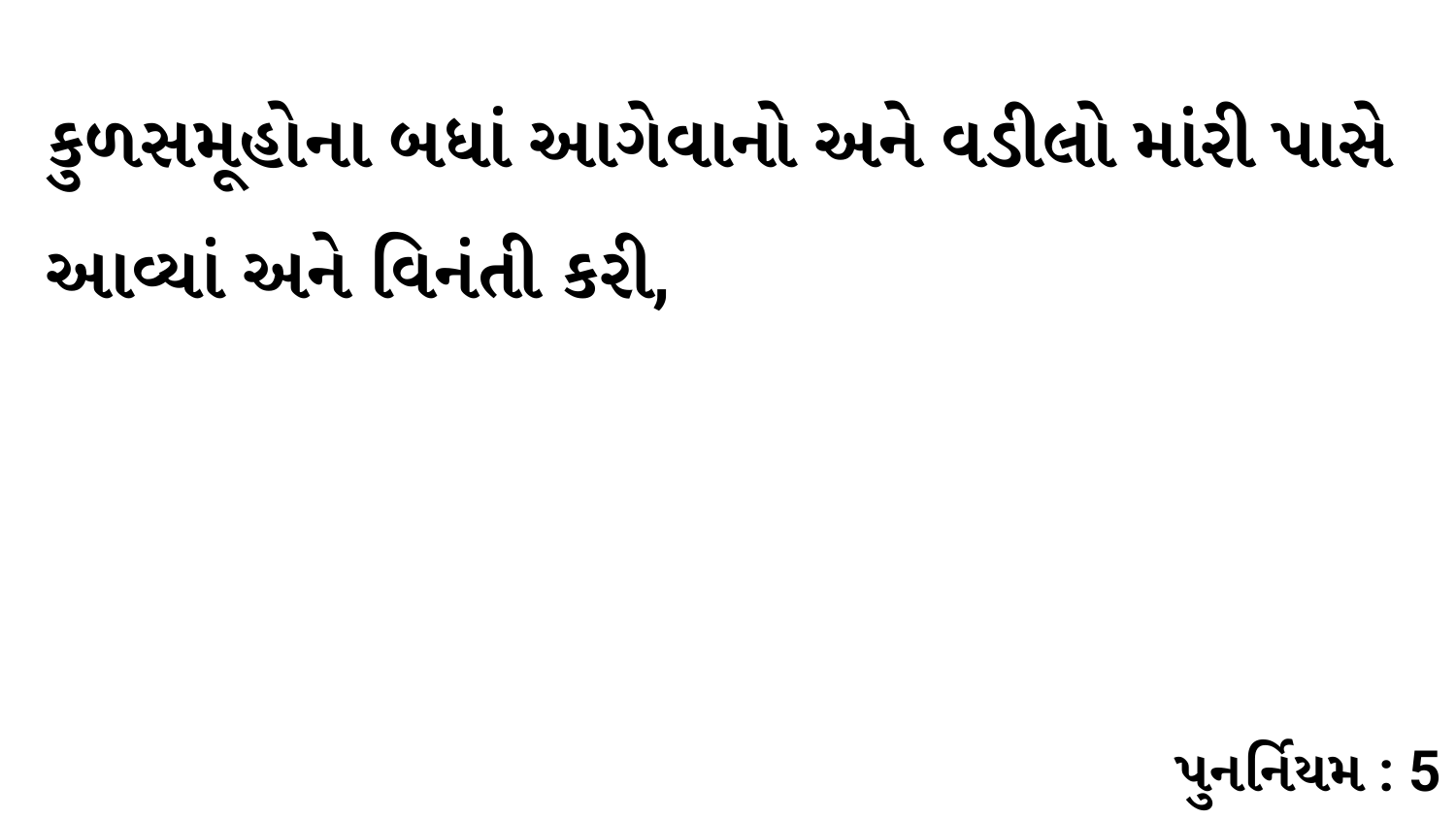

કુળસમૂહોના બધાં આગેવાનો અને વડીલો માંરી પાસે આવ્યાં અને વિનંતી કરી,
પુનર્નિયમ : 5